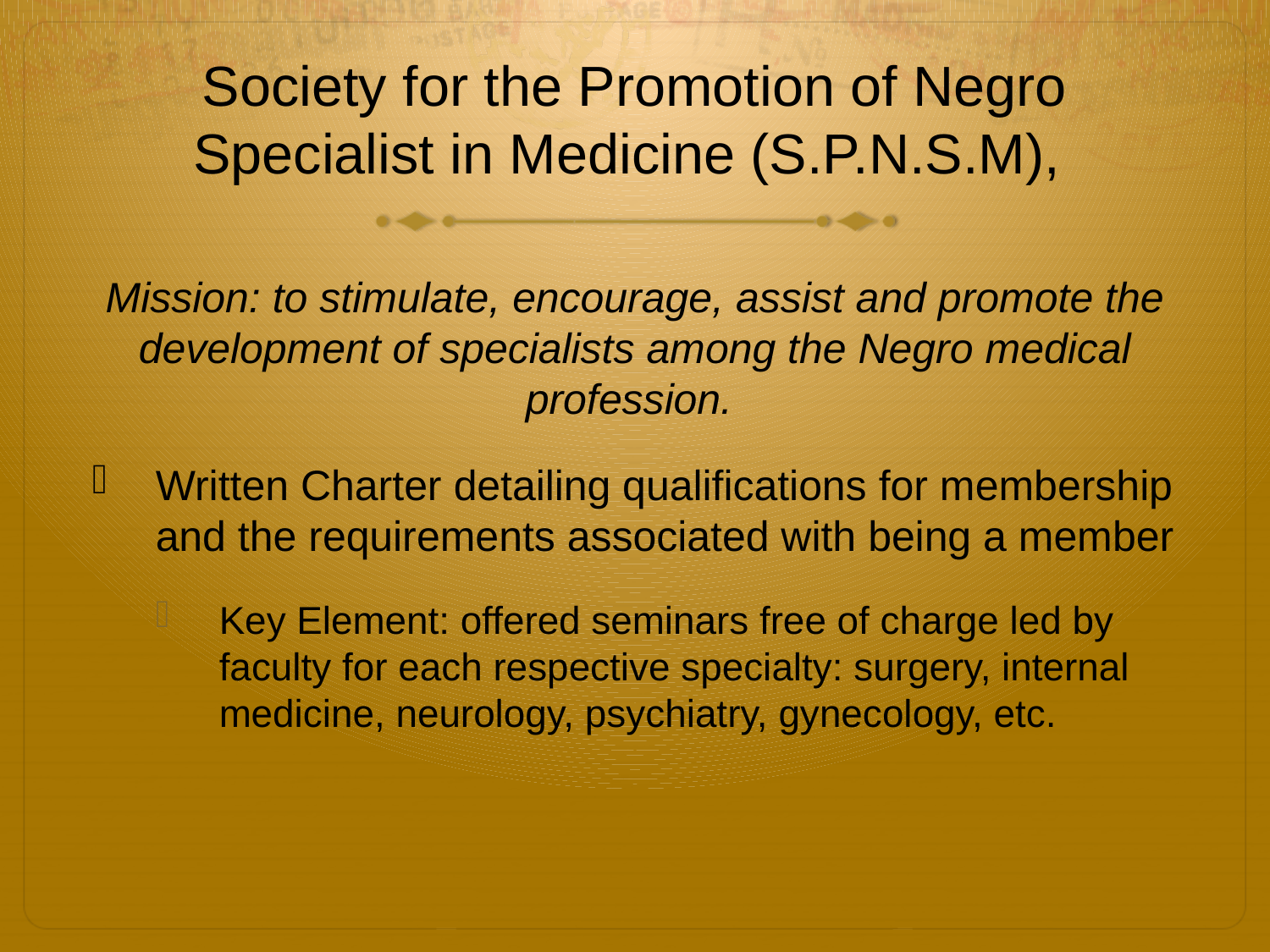

# Society for the Promotion of Negro Specialist in Medicine (S.P.N.S.M),
Mission: to stimulate, encourage, assist and promote the development of specialists among the Negro medical profession.
Written Charter detailing qualifications for membership and the requirements associated with being a member
Key Element: offered seminars free of charge led by faculty for each respective specialty: surgery, internal medicine, neurology, psychiatry, gynecology, etc.